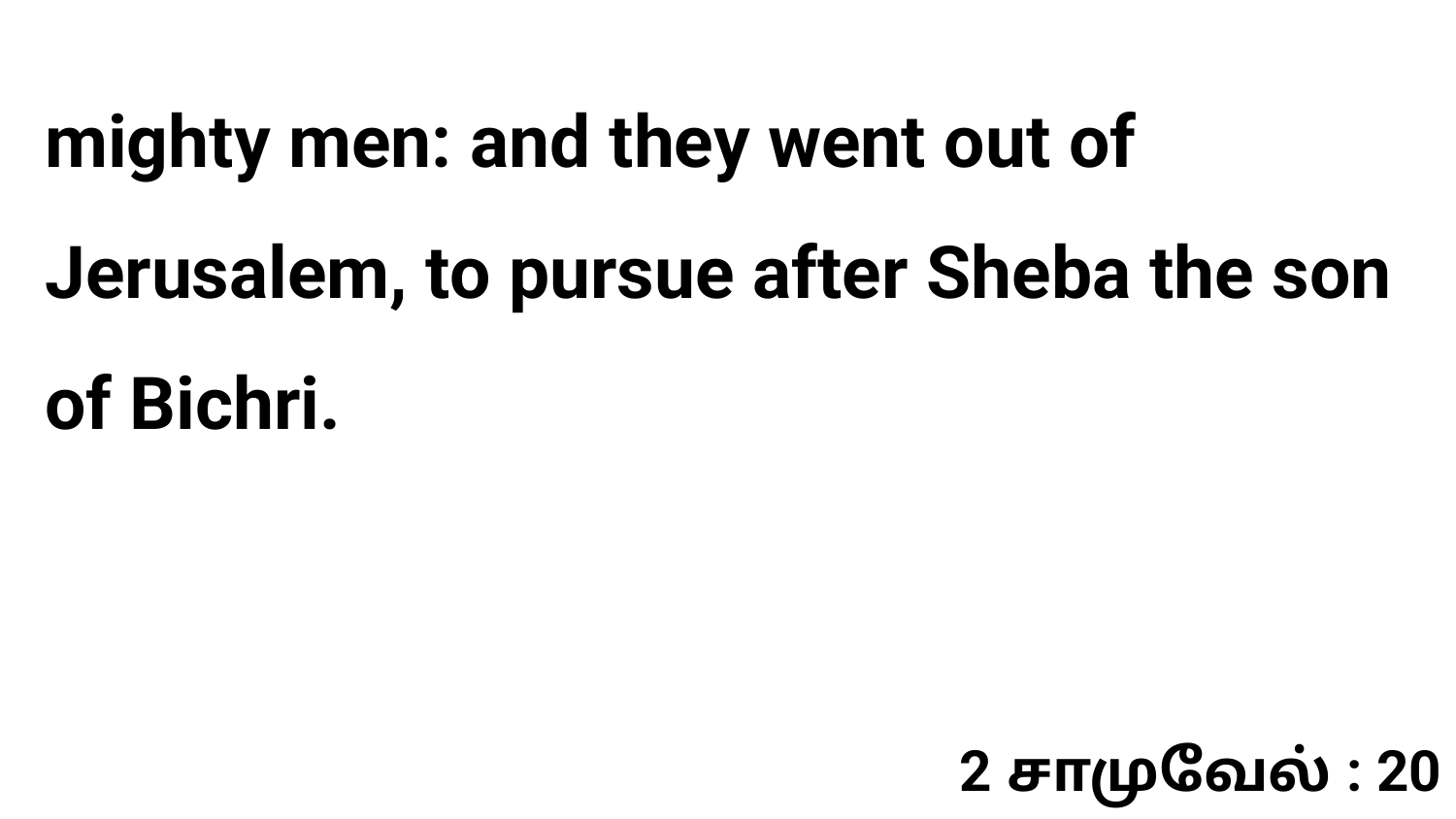

mighty men: and they went out of Jerusalem, to pursue after Sheba the son of Bichri.
2 சாமுவேல் : 20